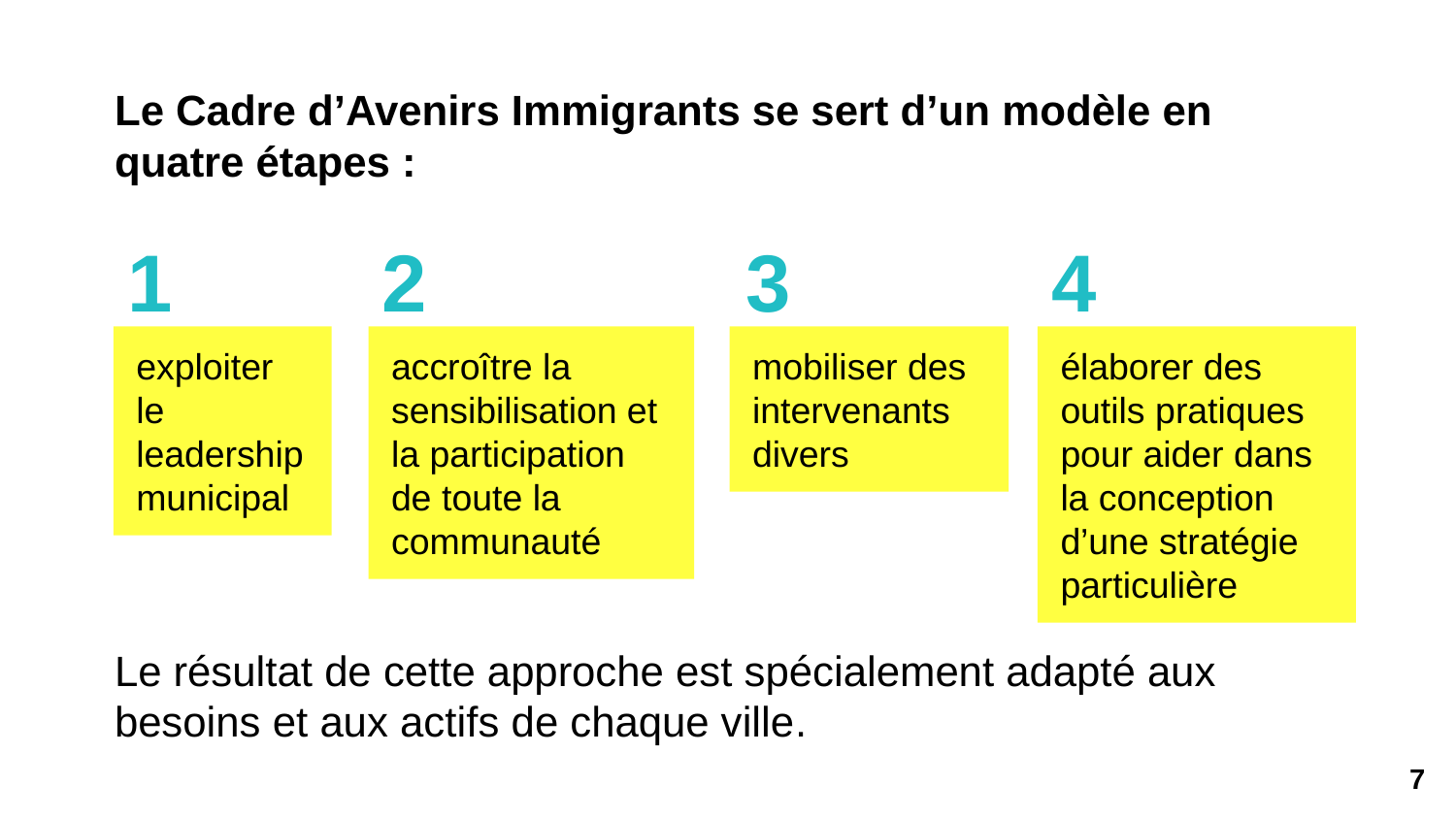

Le Cadre d’Avenirs Immigrants se sert d’un modèle en quatre étapes :
1
exploiter le leadership municipal
2
accroître la sensibilisation et la participation de toute la communauté
3
mobiliser des intervenants divers
4
élaborer des outils pratiques pour aider dans la conception d’une stratégie particulière
Le résultat de cette approche est spécialement adapté aux besoins et aux actifs de chaque ville.
7